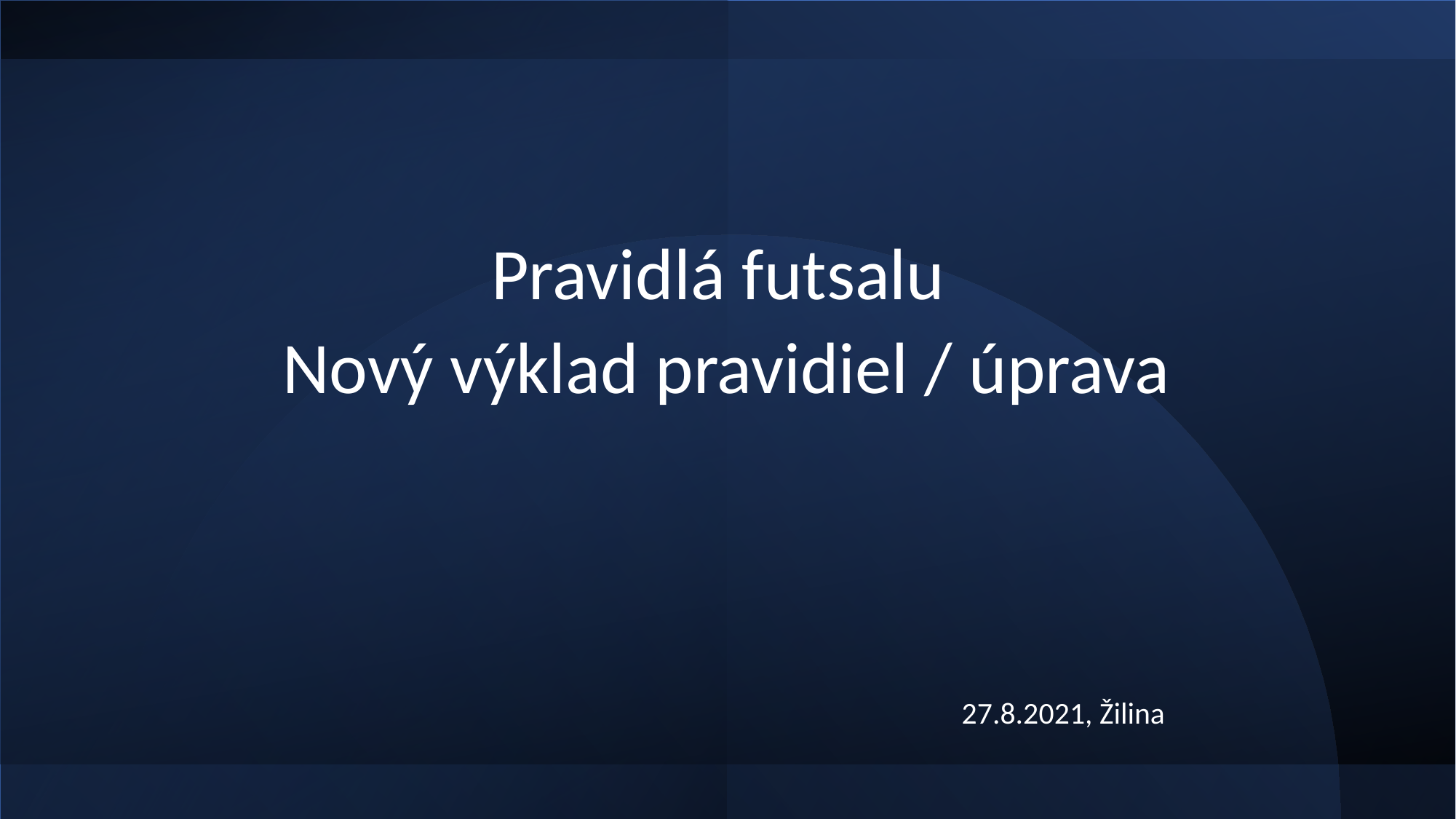

Pravidlá futsalu
Nový výklad pravidiel / úprava
# 27.8.2021, Žilina